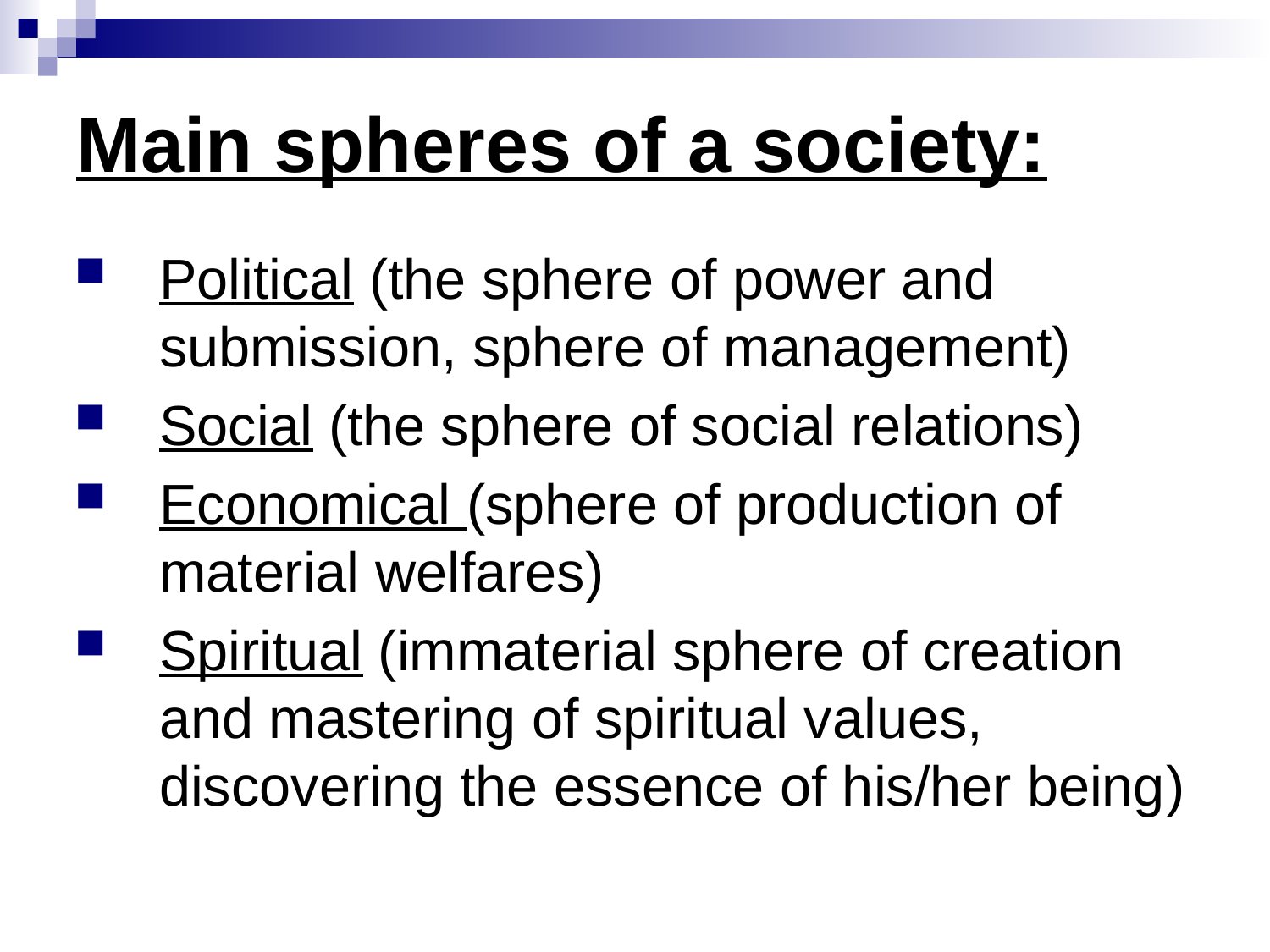

# Main spheres of a society:
Political (the sphere of power and submission, sphere of management)
Social (the sphere of social relations)
Economical (sphere of production of material welfares)
Spiritual (immaterial sphere of creation and mastering of spiritual values, discovering the essence of his/her being)